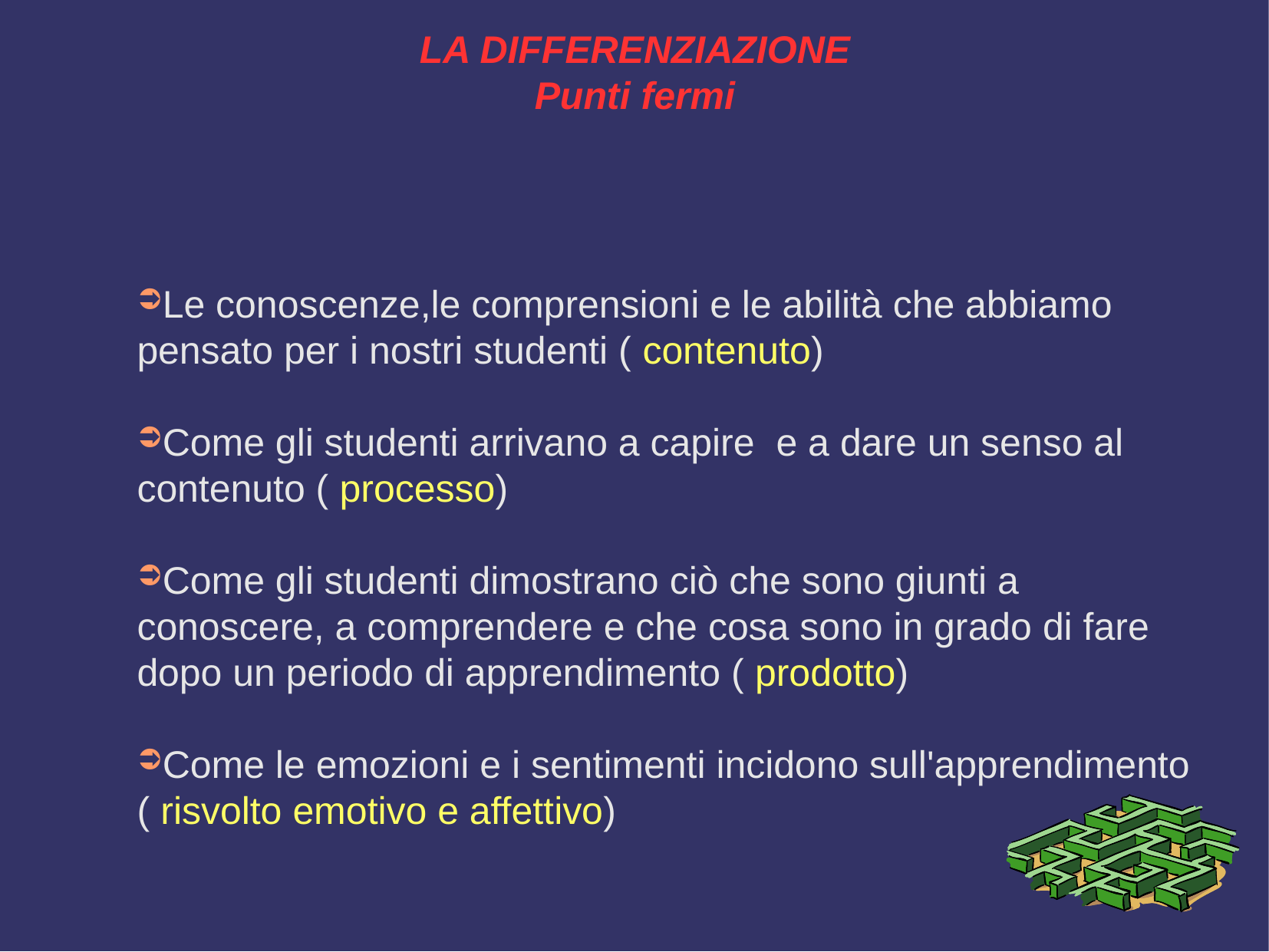

LA DIFFERENZIAZIONE
Punti fermi
Le conoscenze,le comprensioni e le abilità che abbiamo pensato per i nostri studenti ( contenuto)

Come gli studenti arrivano a capire  e a dare un senso al contenuto ( processo)

Come gli studenti dimostrano ciò che sono giunti a conoscere, a comprendere e che cosa sono in grado di fare dopo un periodo di apprendimento ( prodotto)

Come le emozioni e i sentimenti incidono sull'apprendimento ( risvolto emotivo e affettivo)